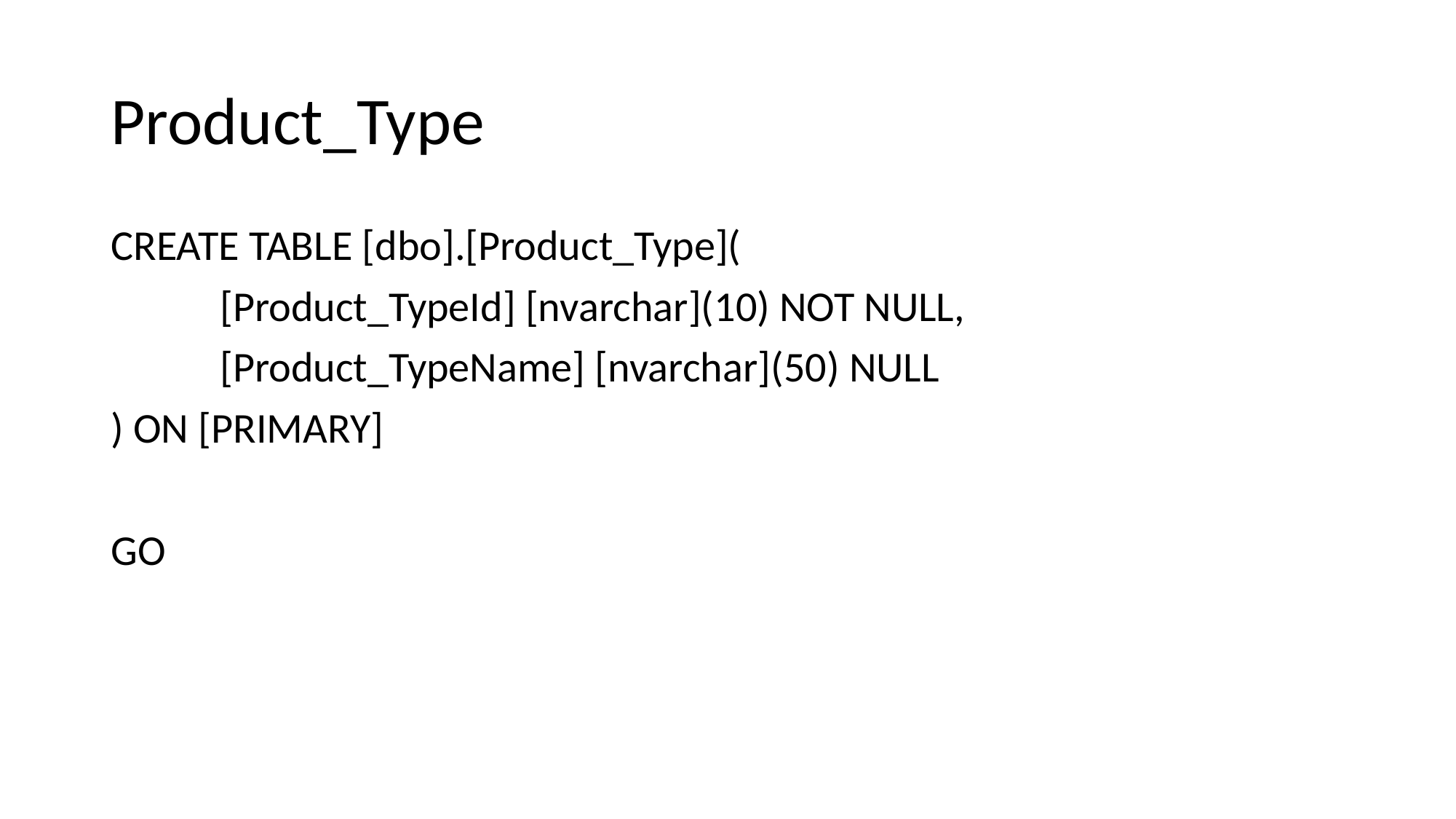

# Product_Type
CREATE TABLE [dbo].[Product_Type](
	[Product_TypeId] [nvarchar](10) NOT NULL,
	[Product_TypeName] [nvarchar](50) NULL
) ON [PRIMARY]

GO